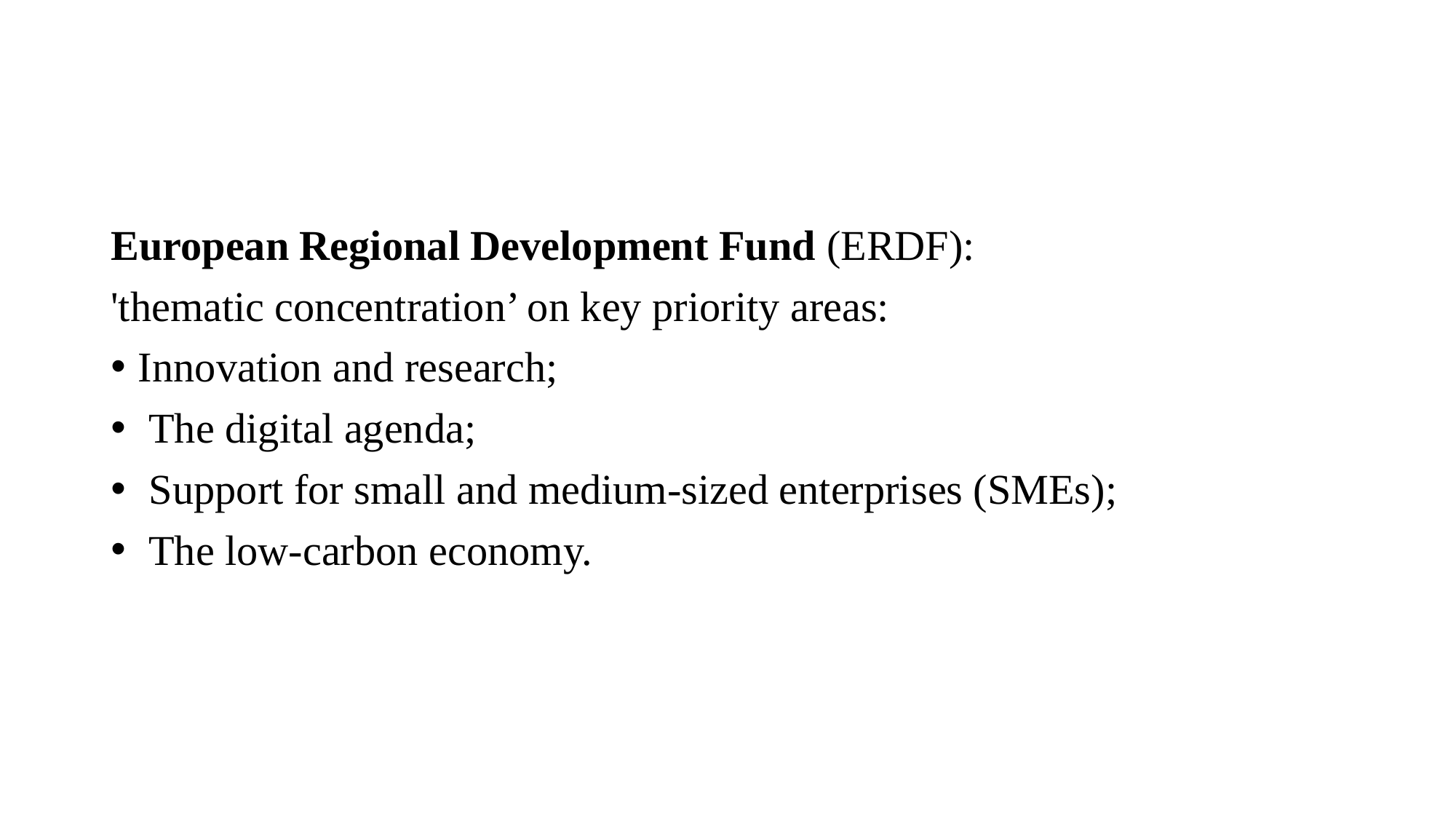

#
European Regional Development Fund (ERDF):
'thematic concentration’ on key priority areas:
Innovation and research;
 The digital agenda;
 Support for small and medium-sized enterprises (SMEs);
 The low-carbon economy.